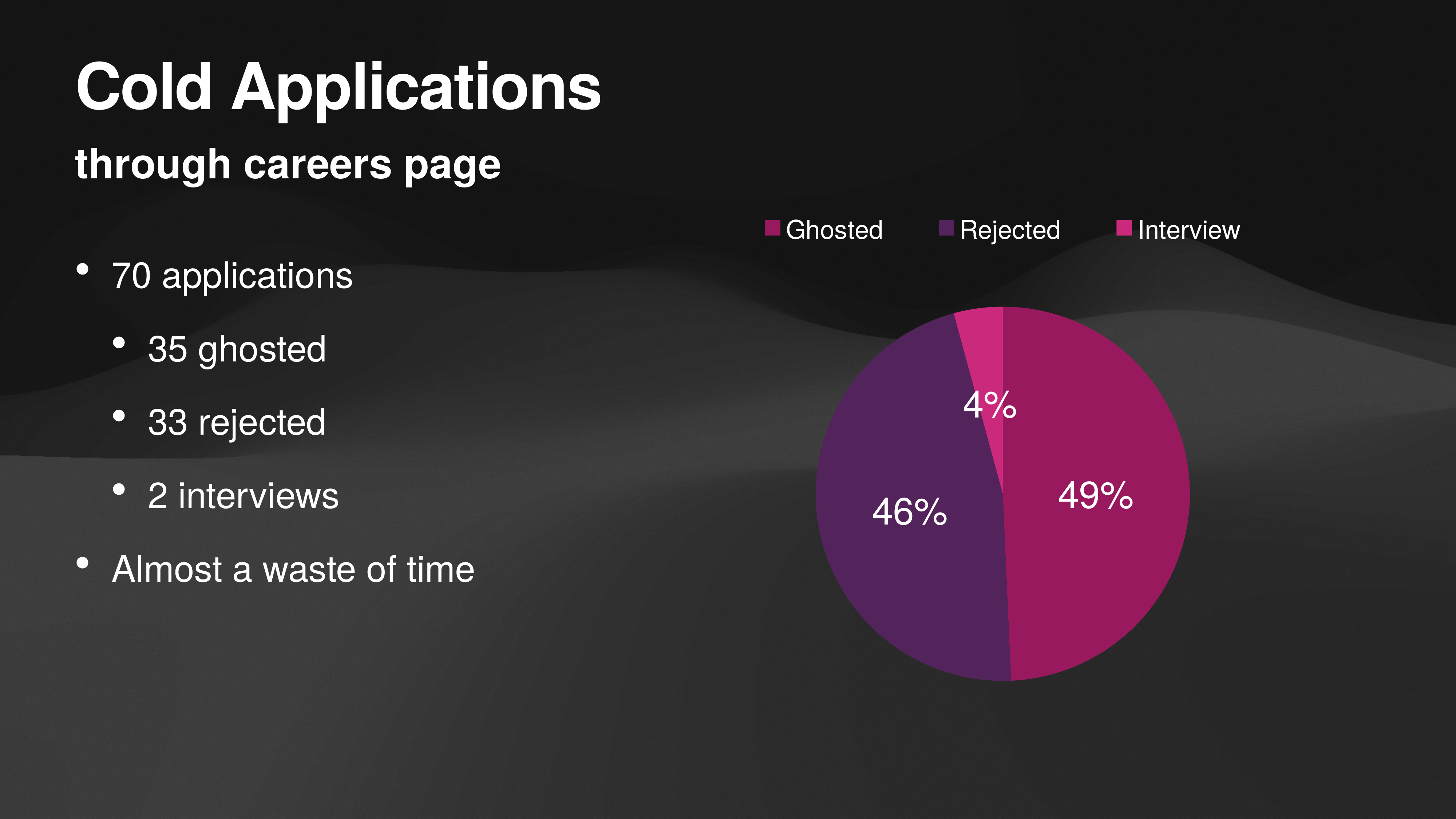

# Cold Applications
through careers page

### Chart

| Category | Region 1 |
|---|---|
| Ghosted | 35.0 |
| Rejected | 33.0 |
| Interview | 3.0 |
70 applications
35 ghosted
33 rejected
2 interviews
Almost a waste of time